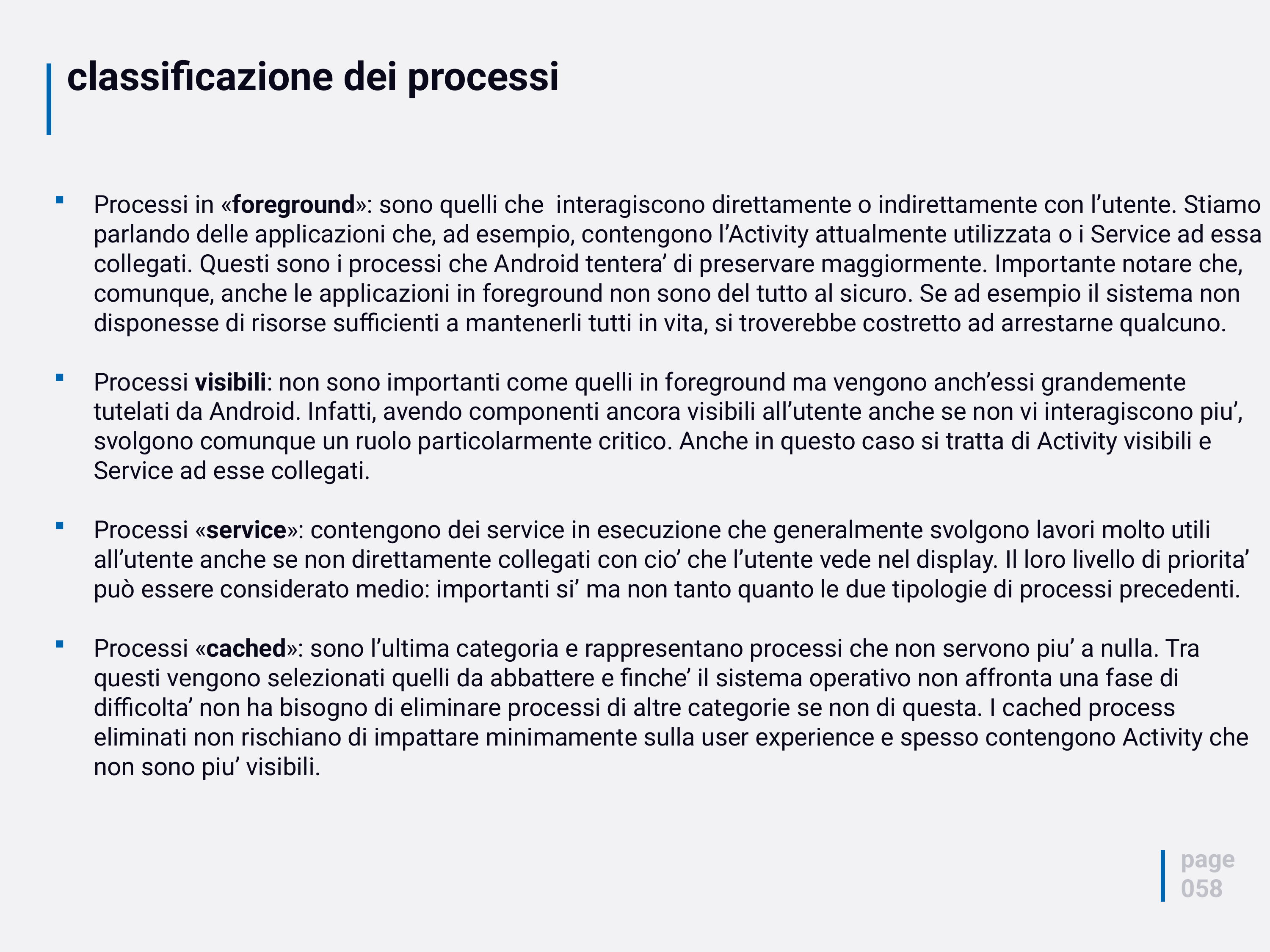

# classificazione dei processi
Processi in «foreground»: sono quelli che  interagiscono direttamente o indirettamente con l’utente. Stiamo parlando delle applicazioni che, ad esempio, contengono l’Activity attualmente utilizzata o i Service ad essa collegati. Questi sono i processi che Android tentera’ di preservare maggiormente. Importante notare che, comunque, anche le applicazioni in foreground non sono del tutto al sicuro. Se ad esempio il sistema non disponesse di risorse sufficienti a mantenerli tutti in vita, si troverebbe costretto ad arrestarne qualcuno.

Processi visibili: non sono importanti come quelli in foreground ma vengono anch’essi grandemente tutelati da Android. Infatti, avendo componenti ancora visibili all’utente anche se non vi interagiscono piu’, svolgono comunque un ruolo particolarmente critico. Anche in questo caso si tratta di Activity visibili e Service ad esse collegati.

Processi «service»: contengono dei service in esecuzione che generalmente svolgono lavori molto utili all’utente anche se non direttamente collegati con cio’ che l’utente vede nel display. Il loro livello di priorita’ può essere considerato medio: importanti si’ ma non tanto quanto le due tipologie di processi precedenti.

Processi «cached»: sono l’ultima categoria e rappresentano processi che non servono piu’ a nulla. Tra questi vengono selezionati quelli da abbattere e finche’ il sistema operativo non affronta una fase di difficolta’ non ha bisogno di eliminare processi di altre categorie se non di questa. I cached process eliminati non rischiano di impattare minimamente sulla user experience e spesso contengono Activity che non sono piu’ visibili.
page
058